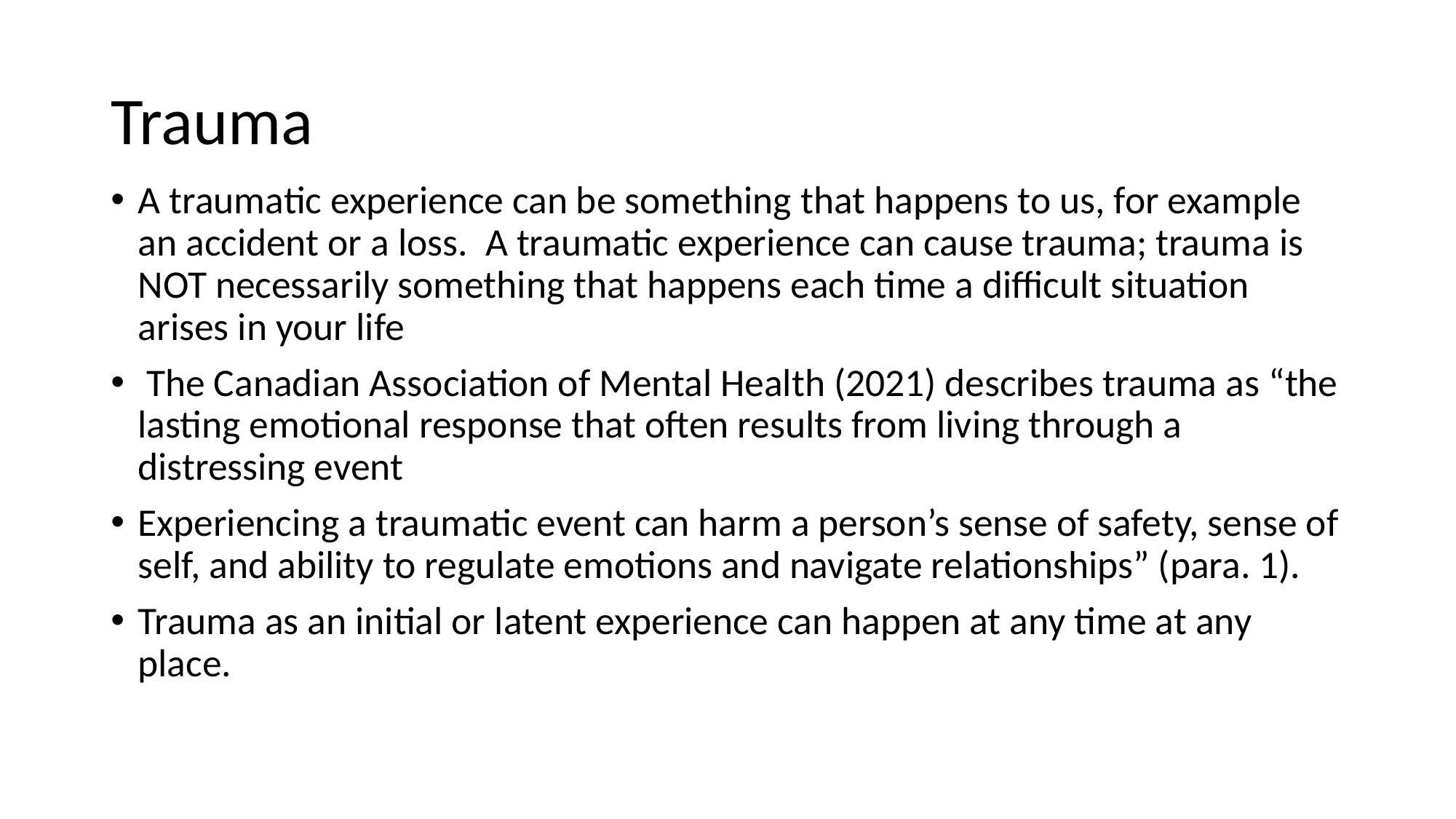

# Trauma
A traumatic experience can be something that happens to us, for example an accident or a loss.  A traumatic experience can cause trauma; trauma is NOT necessarily something that happens each time a difficult situation arises in your life
 The Canadian Association of Mental Health (2021) describes trauma as “the lasting emotional response that often results from living through a distressing event
Experiencing a traumatic event can harm a person’s sense of safety, sense of self, and ability to regulate emotions and navigate relationships” (para. 1).
Trauma as an initial or latent experience can happen at any time at any place.